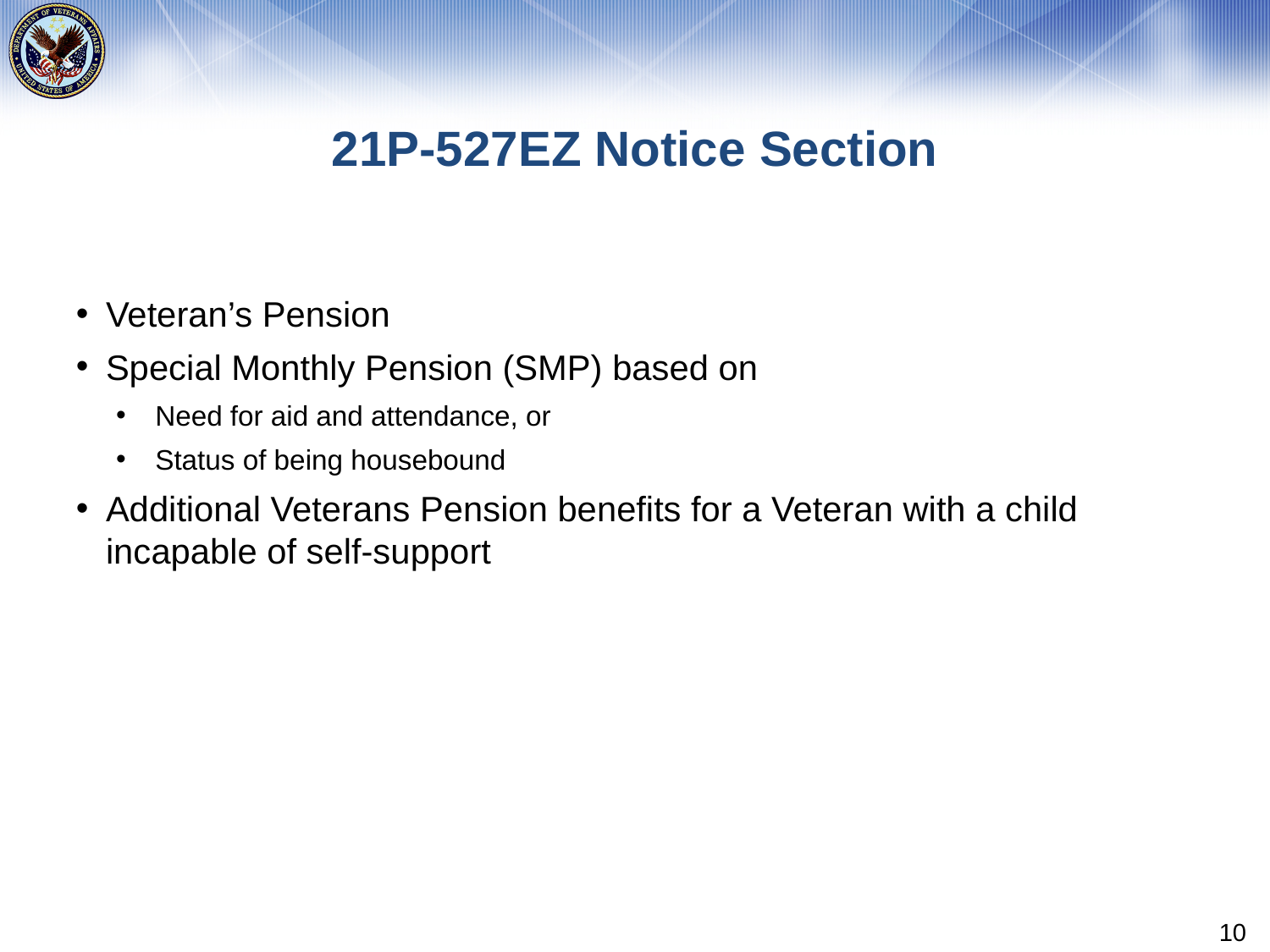

# 21P-527EZ Notice Section
Veteran’s Pension
Special Monthly Pension (SMP) based on
Need for aid and attendance, or
Status of being housebound
Additional Veterans Pension benefits for a Veteran with a child incapable of self-support
10